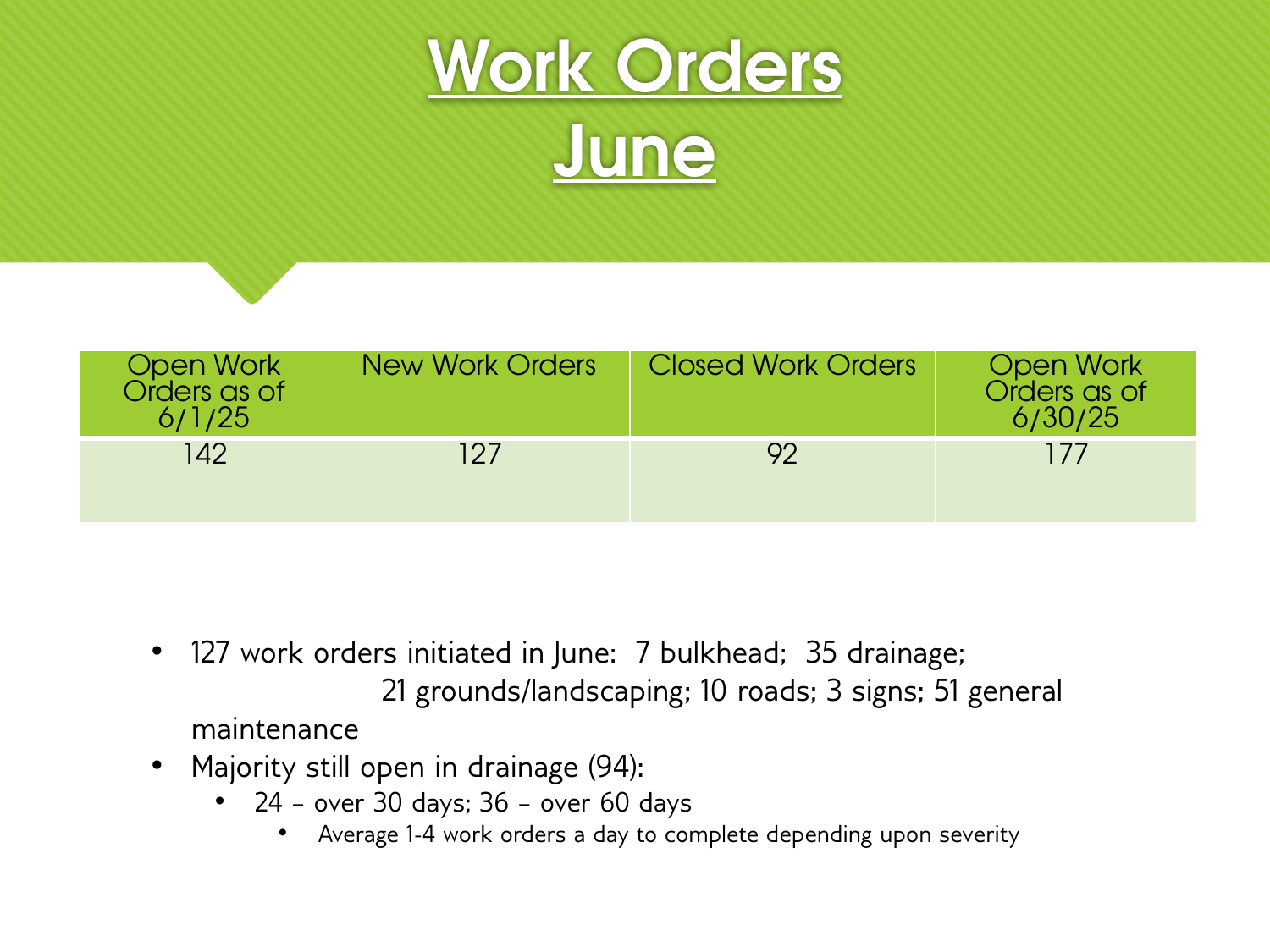

# Work Orders June
| Open Work Orders as of 6/1/25 | New Work Orders | Closed Work Orders | Open Work Orders as of 6/30/25 |
| --- | --- | --- | --- |
| 142 | 127 | 92 | 177 |
127 work orders initiated in June:  7 bulkhead;  35 drainage;                                       21 grounds/landscaping; 10 roads; 3 signs; 51 general maintenance
Majority still open in drainage (94):
24 – over 30 days; 36 – over 60 days
Average 1-4 work orders a day to complete depending upon severity